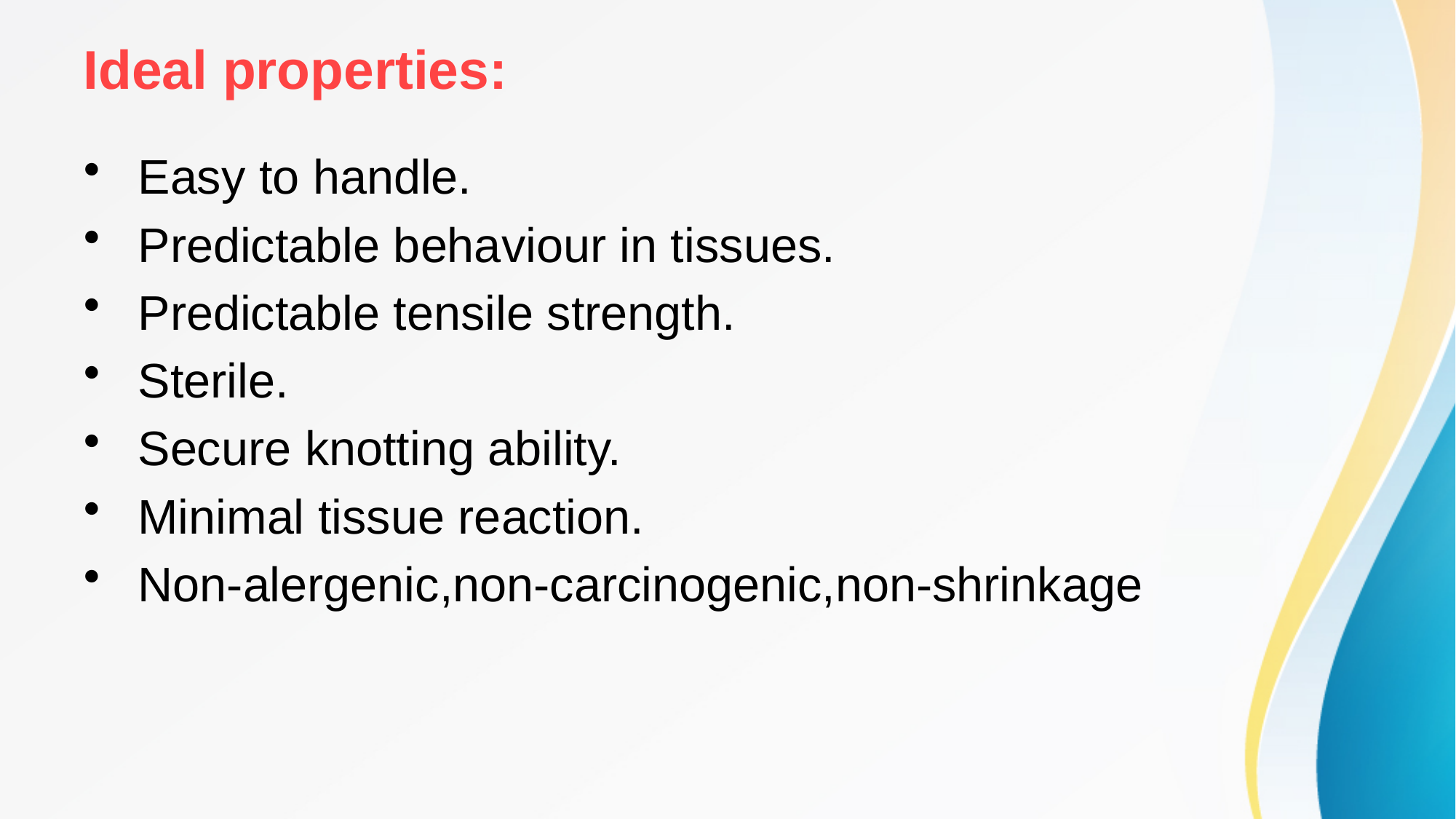

# Ideal properties:
 Easy to handle.
 Predictable behaviour in tissues.
 Predictable tensile strength.
 Sterile.
 Secure knotting ability.
 Minimal tissue reaction.
 Non-alergenic,non-carcinogenic,non-shrinkage